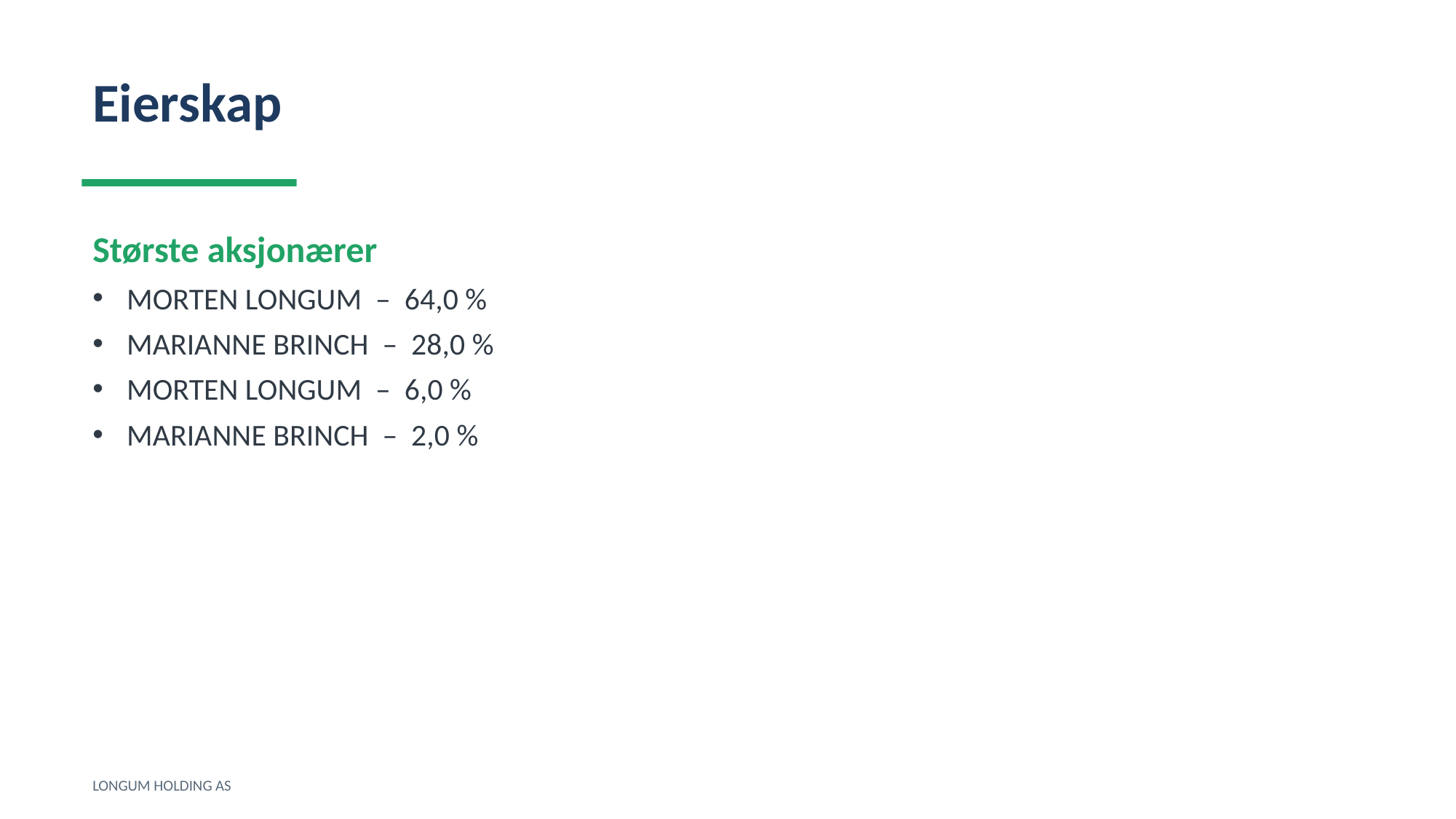

Eierskap

Største aksjonærer
MORTEN LONGUM  –  64,0 %
MARIANNE BRINCH  –  28,0 %
MORTEN LONGUM  –  6,0 %
MARIANNE BRINCH  –  2,0 %
LONGUM HOLDING AS